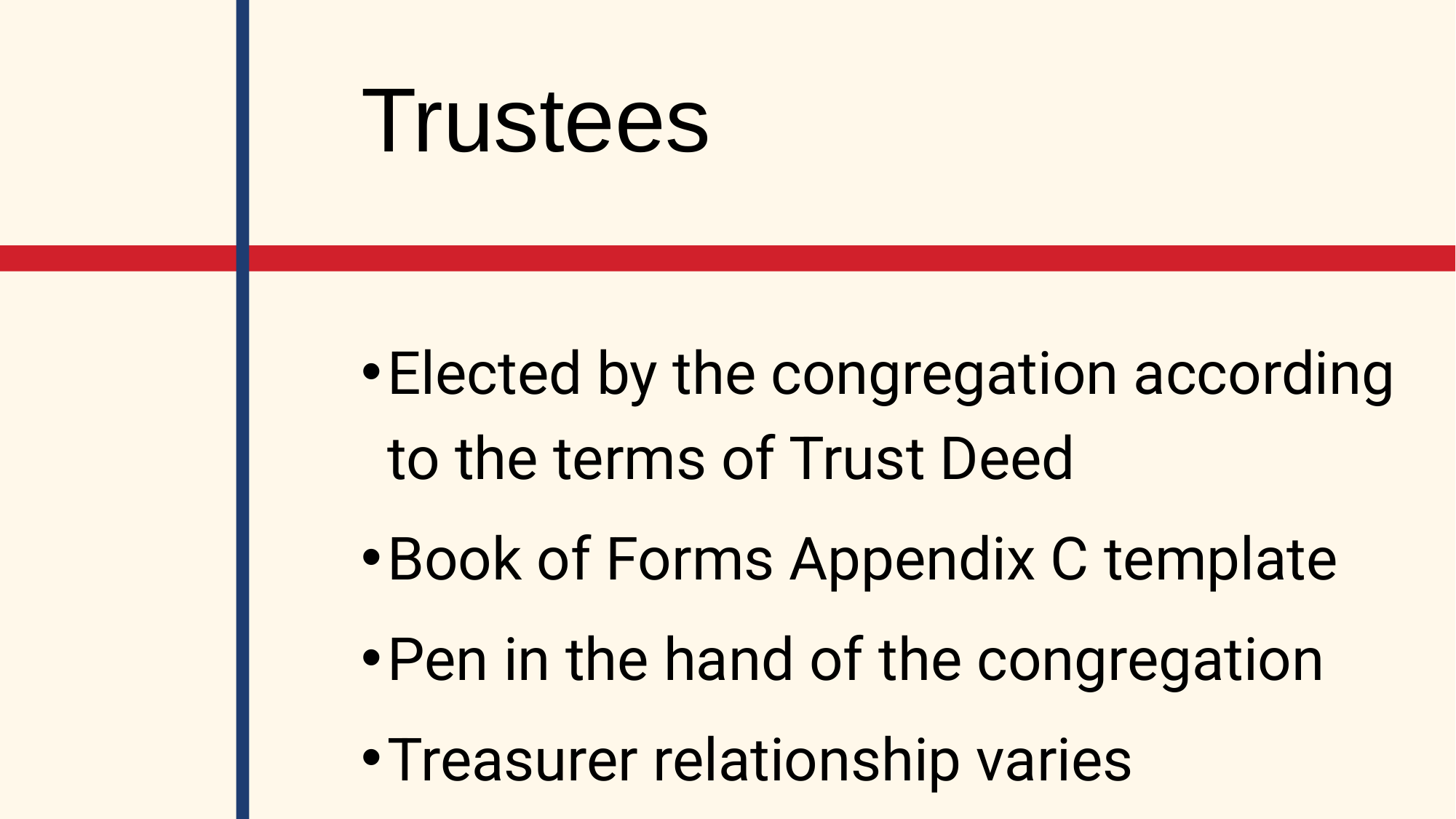

# Trustees
Elected by the congregation according to the terms of Trust Deed
Book of Forms Appendix C template
Pen in the hand of the congregation
Treasurer relationship varies